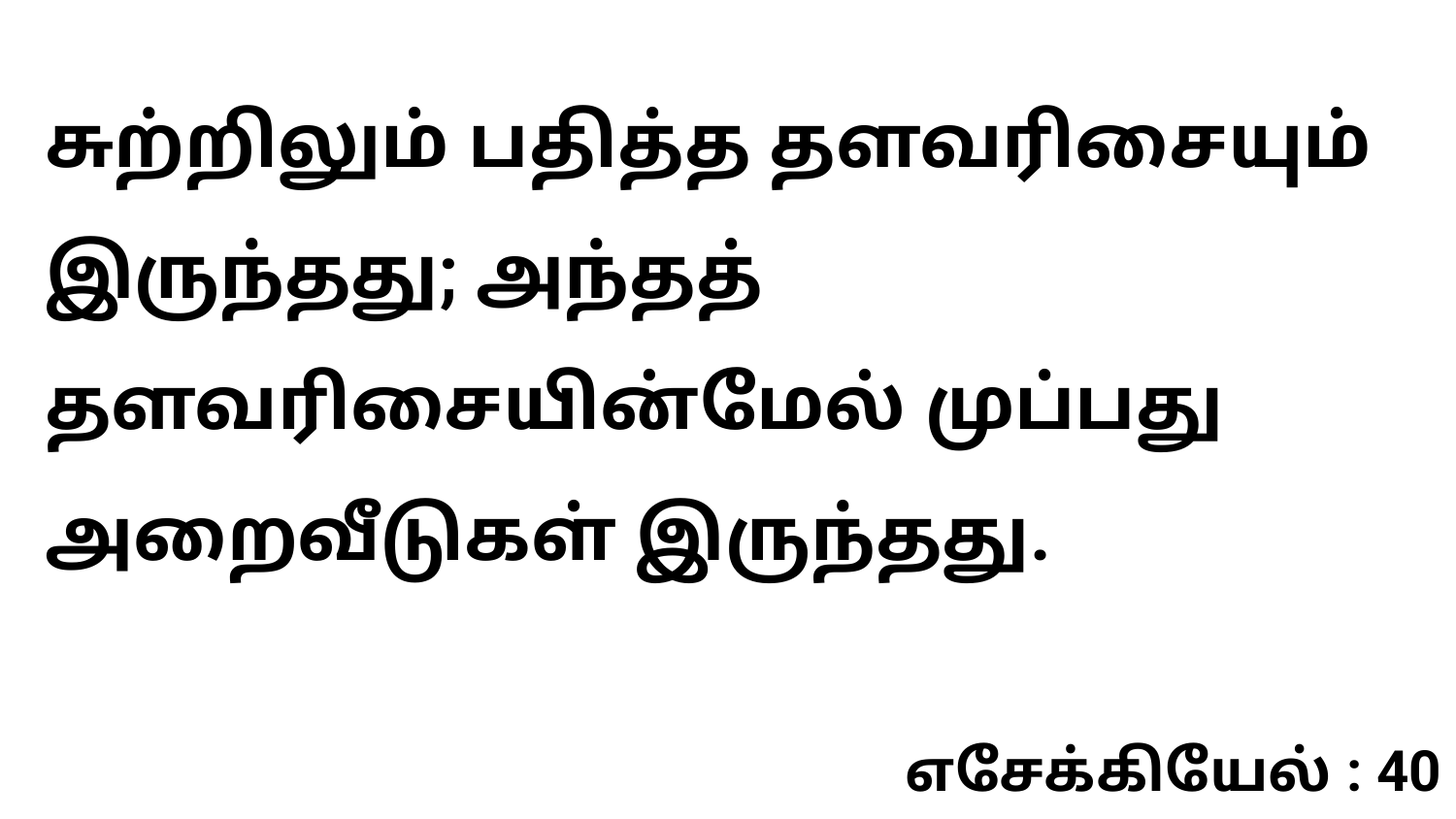

சுற்றிலும் பதித்த தளவரிசையும் இருந்தது; அந்தத் தளவரிசையின்மேல் முப்பது அறைவீடுகள் இருந்தது.
எசேக்கியேல் : 40